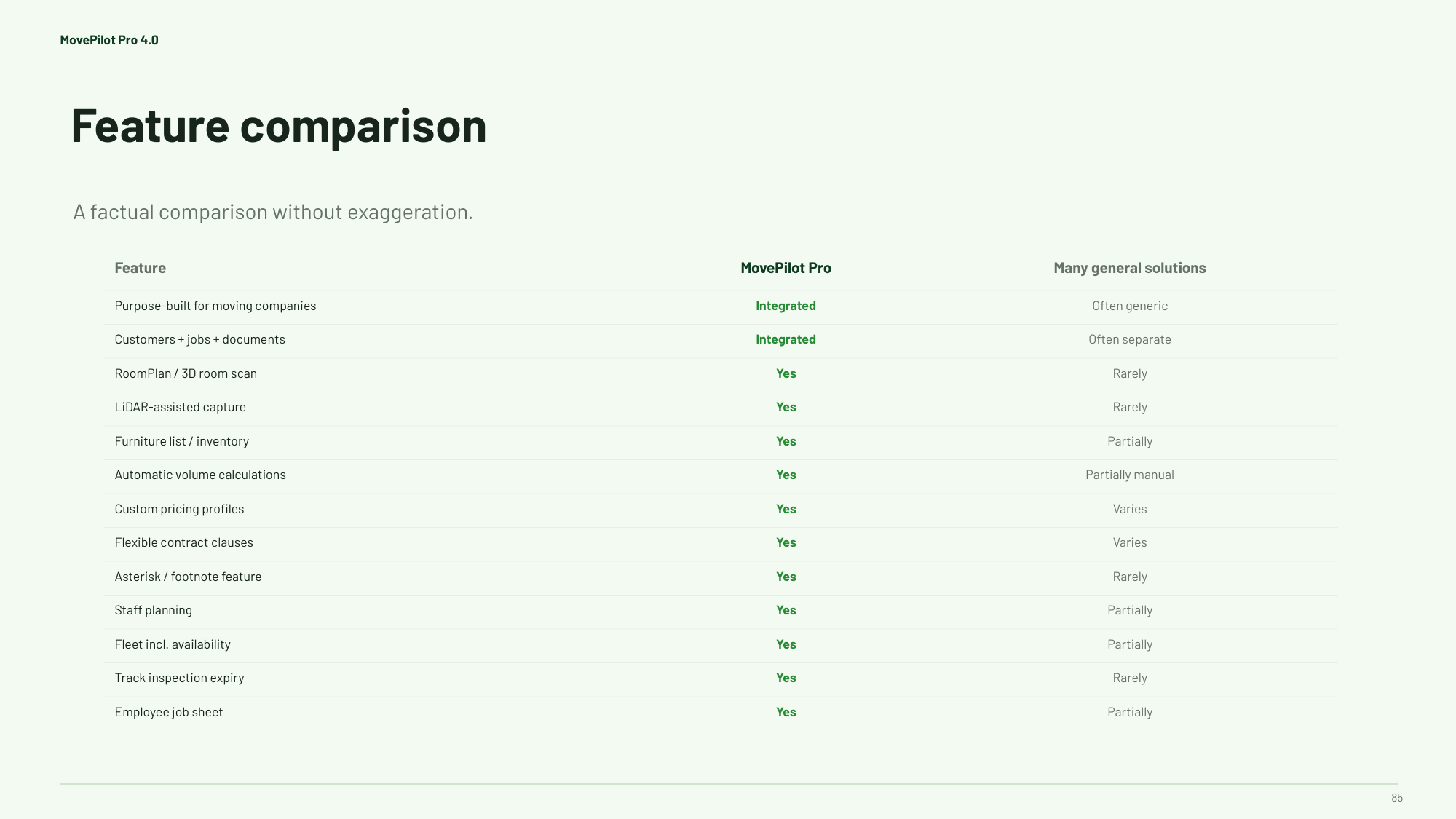

MovePilot Pro 4.0
Feature comparison
A factual comparison without exaggeration.
Feature
MovePilot Pro
Many general solutions

Purpose-built for moving companies
Integrated
Often generic

Customers + jobs + documents
Integrated
Often separate

RoomPlan / 3D room scan
Yes
Rarely

LiDAR-assisted capture
Yes
Rarely

Furniture list / inventory
Yes
Partially

Automatic volume calculations
Yes
Partially manual

Custom pricing profiles
Yes
Varies

Flexible contract clauses
Yes
Varies

Asterisk / footnote feature
Yes
Rarely

Staff planning
Yes
Partially

Fleet incl. availability
Yes
Partially

Track inspection expiry
Yes
Rarely

Employee job sheet
Yes
Partially

85